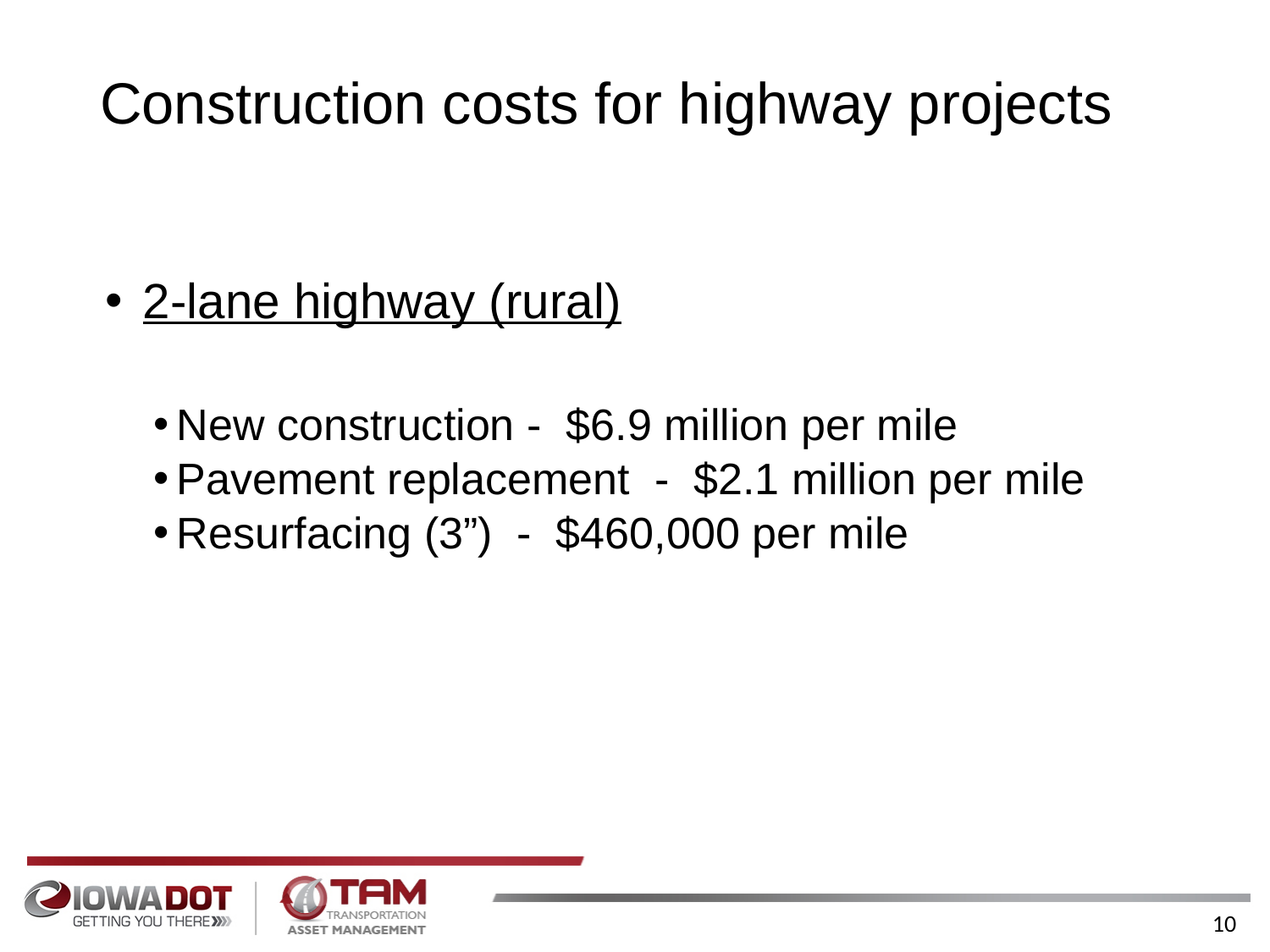

# Construction costs for highway projects

 2-lane highway (rural)

New construction -  $6.9 million per mile
Pavement replacement  -  $2.1 million per mile
Resurfacing (3”)  -  $460,000 per mile
10